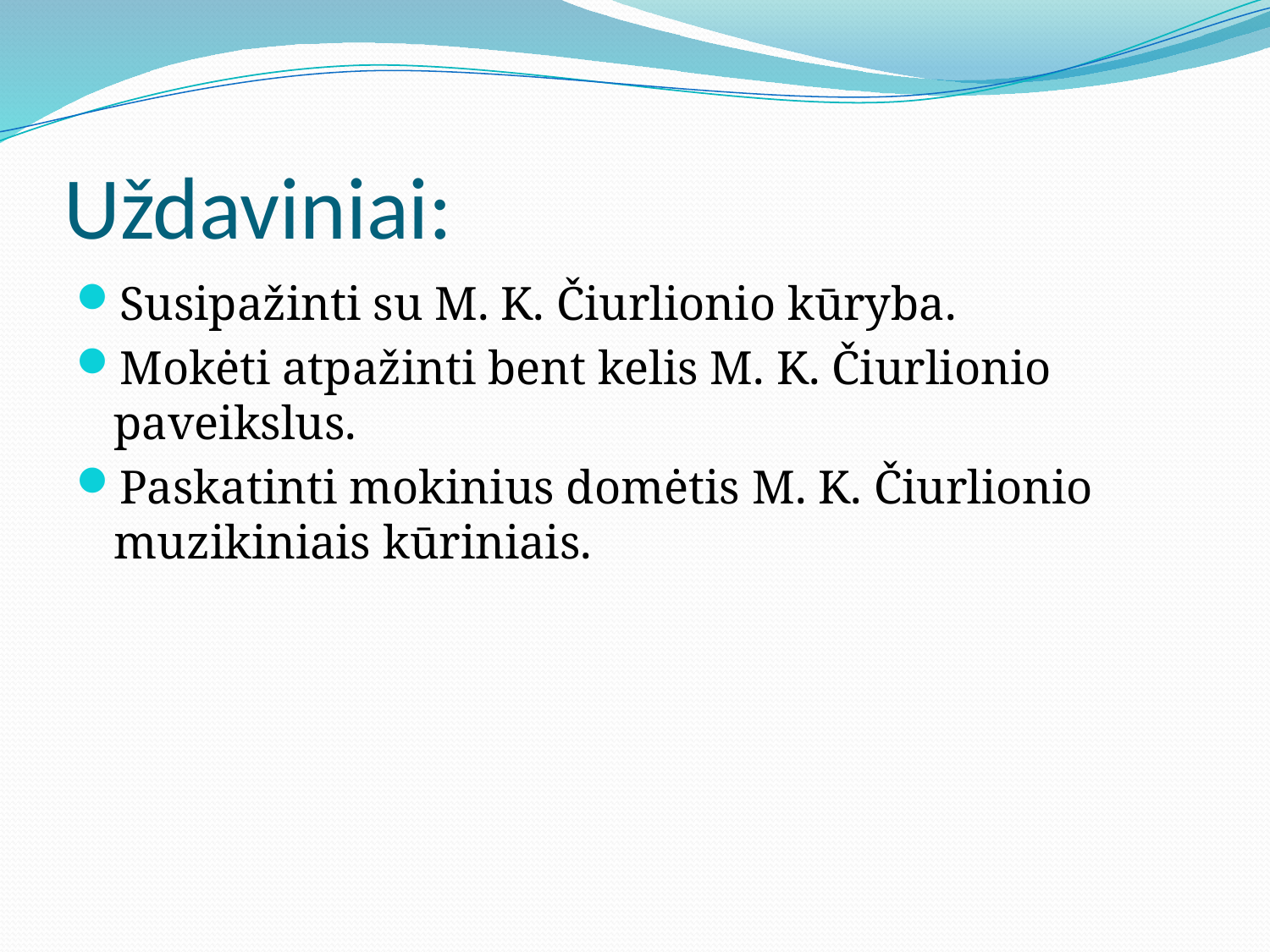

# Uždaviniai:
Susipažinti su M. K. Čiurlionio kūryba.
Mokėti atpažinti bent kelis M. K. Čiurlionio paveikslus.
Paskatinti mokinius domėtis M. K. Čiurlionio muzikiniais kūriniais.